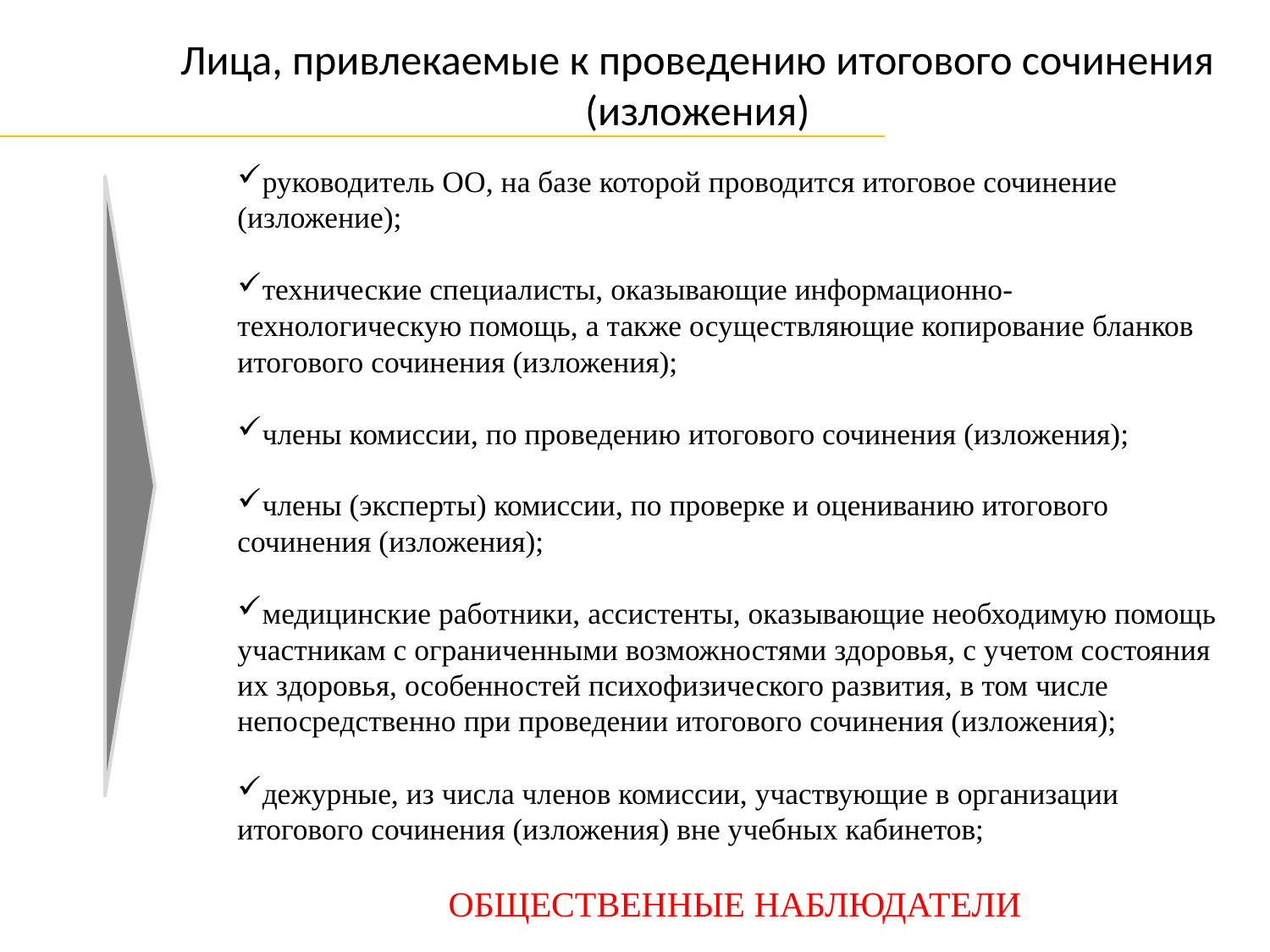

Лица, привлекаемые к проведению итогового сочинения (изложения)
руководитель ОО, на базе которой проводится итоговое сочинение (изложение);

технические специалисты, оказывающие информационно-технологическую помощь, а также осуществляющие копирование бланков итогового сочинения (изложения);

члены комиссии, по проведению итогового сочинения (изложения);

члены (эксперты) комиссии, по проверке и оцениванию итогового сочинения (изложения);

медицинские работники, ассистенты, оказывающие необходимую помощь участникам с ограниченными возможностями здоровья, с учетом состояния их здоровья, особенностей психофизического развития, в том числе непосредственно при проведении итогового сочинения (изложения);

дежурные, из числа членов комиссии, участвующие в организации итогового сочинения (изложения) вне учебных кабинетов;

ОБЩЕСТВЕННЫЕ НАБЛЮДАТЕЛИ